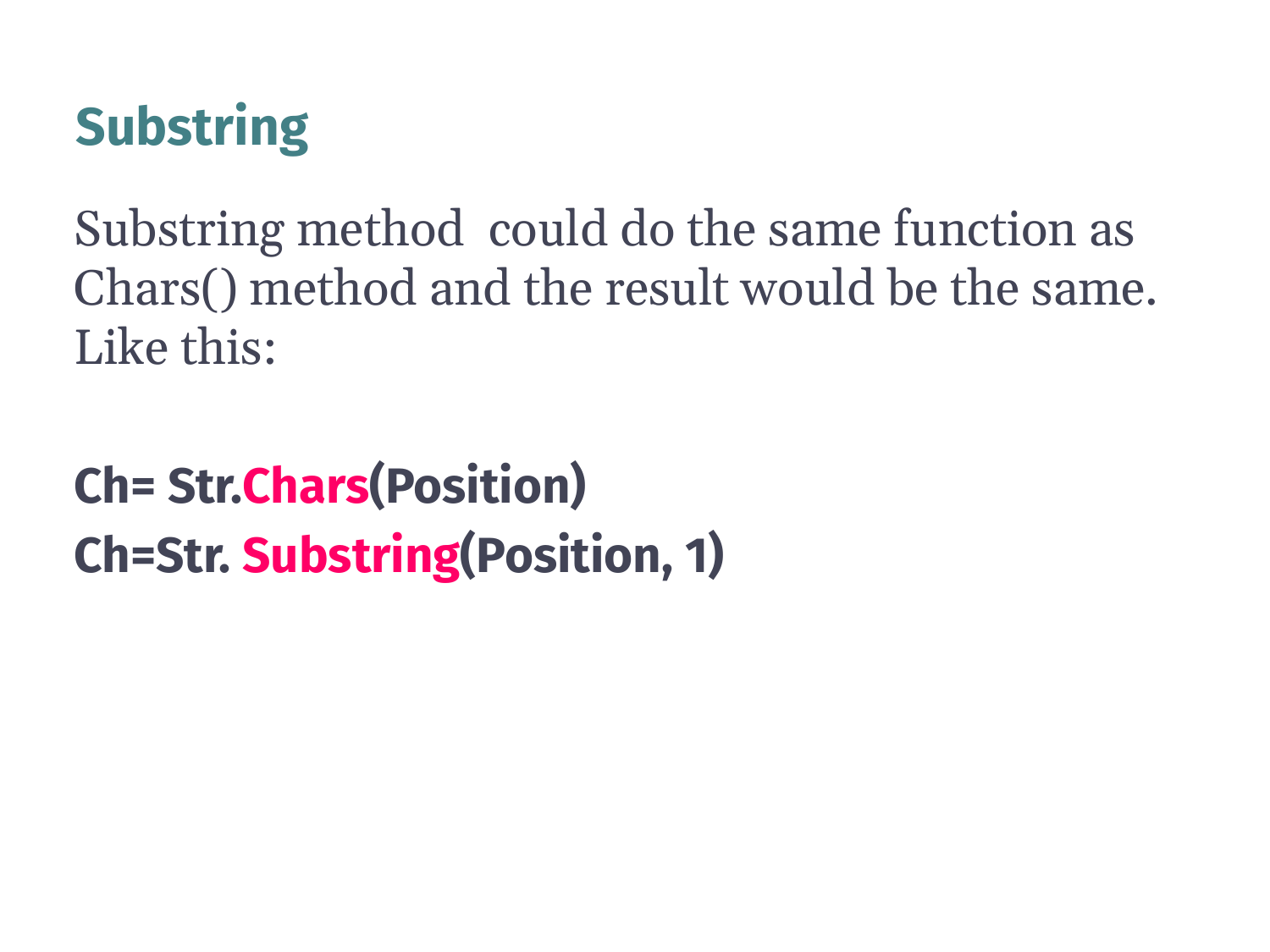

14
# Substring
Substring method  could do the same function as Chars() method and the result would be the same. Like this:

Ch= Str.Chars(Position)
Ch=Str. Substring(Position, 1)